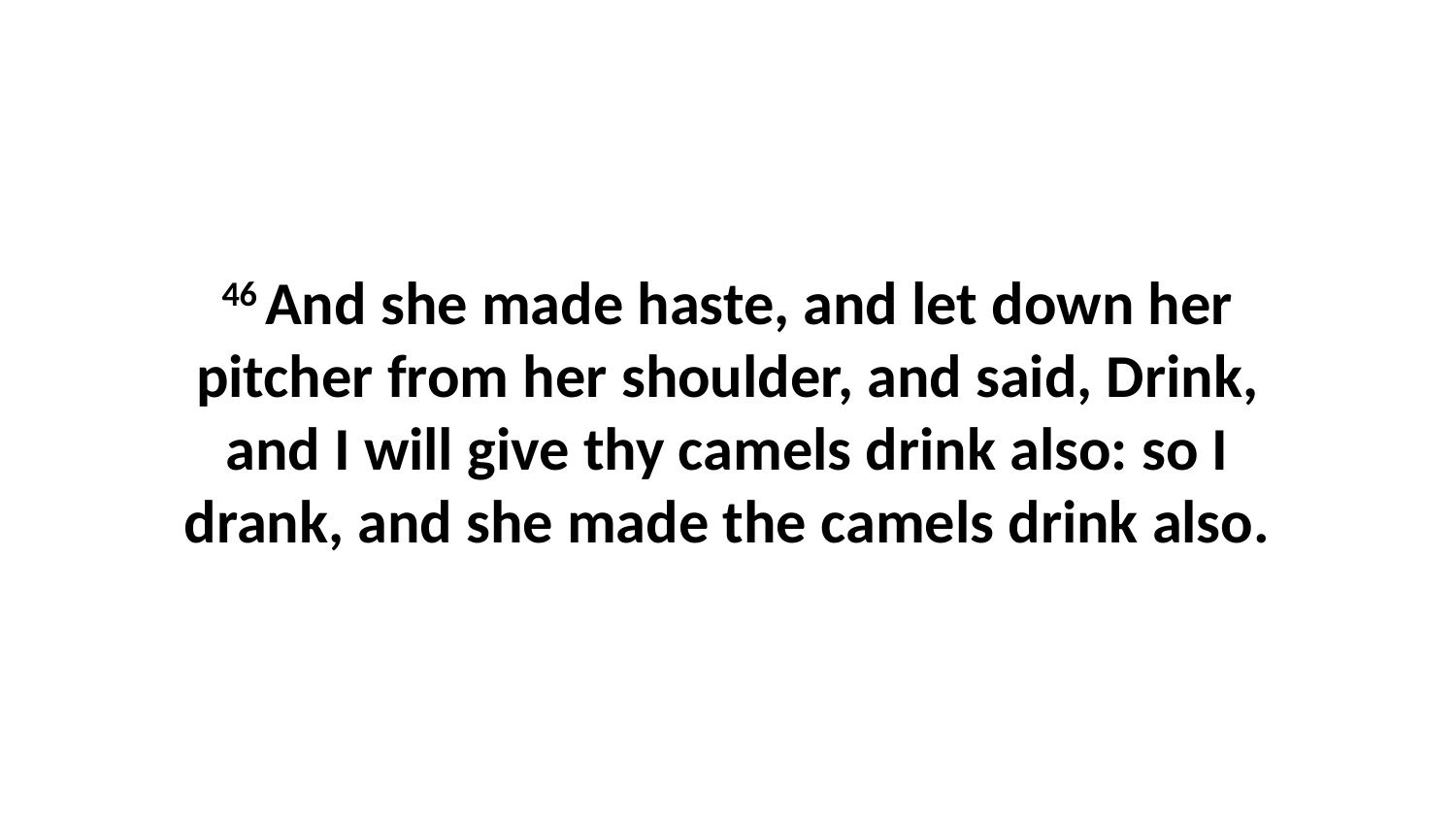

46 And she made haste, and let down her pitcher from her shoulder, and said, Drink, and I will give thy camels drink also: so I drank, and she made the camels drink also.